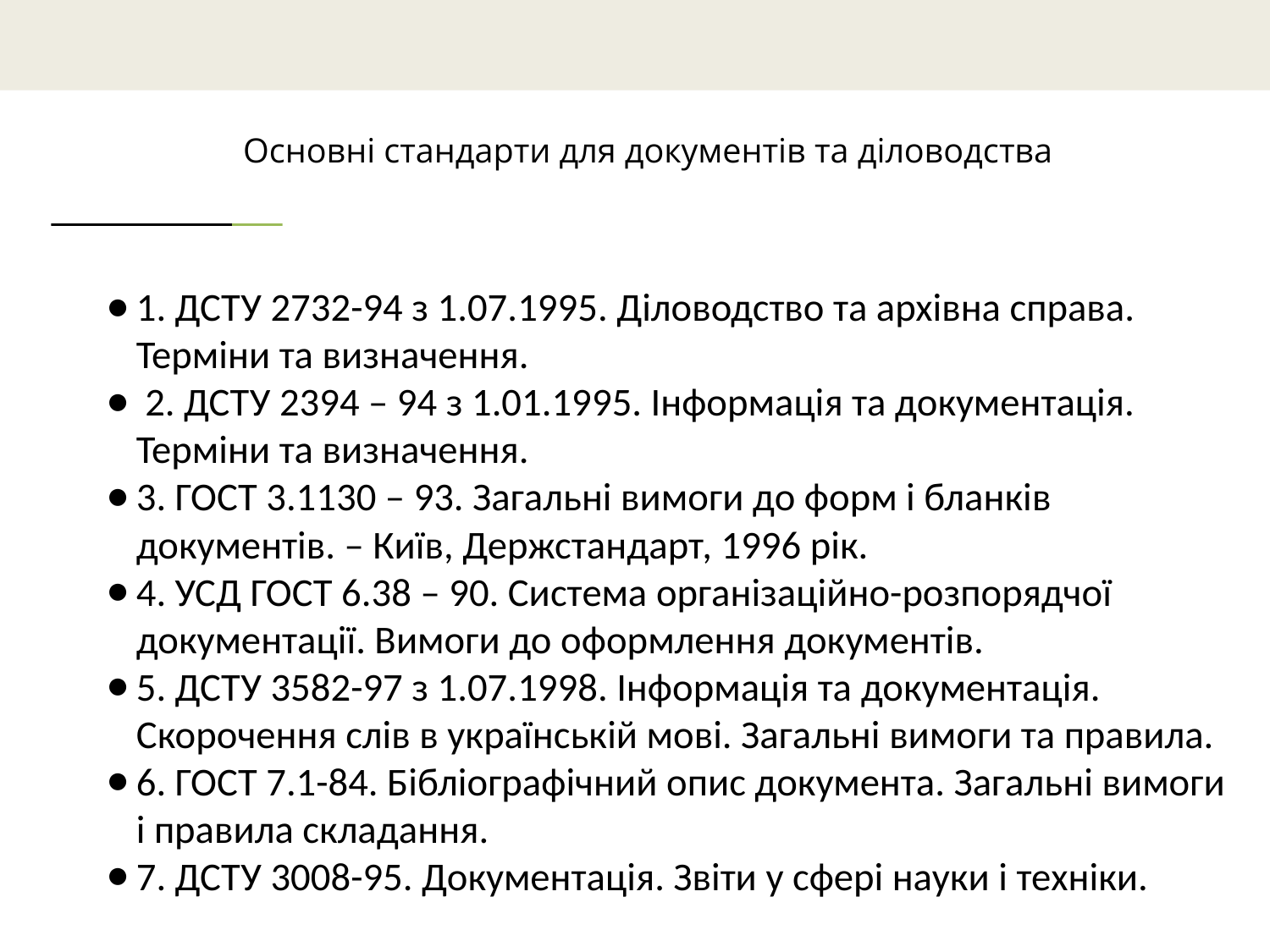

# Основні стандарти для документів та діловодства
1. ДСТУ 2732-94 з 1.07.1995. Діловодство та архівна справа. Терміни та визначення.
 2. ДСТУ 2394 – 94 з 1.01.1995. Інформація та документація. Терміни та визначення.
3. ГОСТ 3.1130 – 93. Загальні вимоги до форм і бланків документів. – Київ, Держстандарт, 1996 рік.
4. УСД ГОСТ 6.38 – 90. Система організаційно-розпорядчої документації. Вимоги до оформлення документів.
5. ДСТУ 3582-97 з 1.07.1998. Інформація та документація. Скорочення слів в українській мові. Загальні вимоги та правила.
6. ГОСТ 7.1-84. Бібліографічний опис документа. Загальні вимоги і правила складання.
7. ДСТУ 3008-95. Документація. Звіти у сфері науки і техніки.